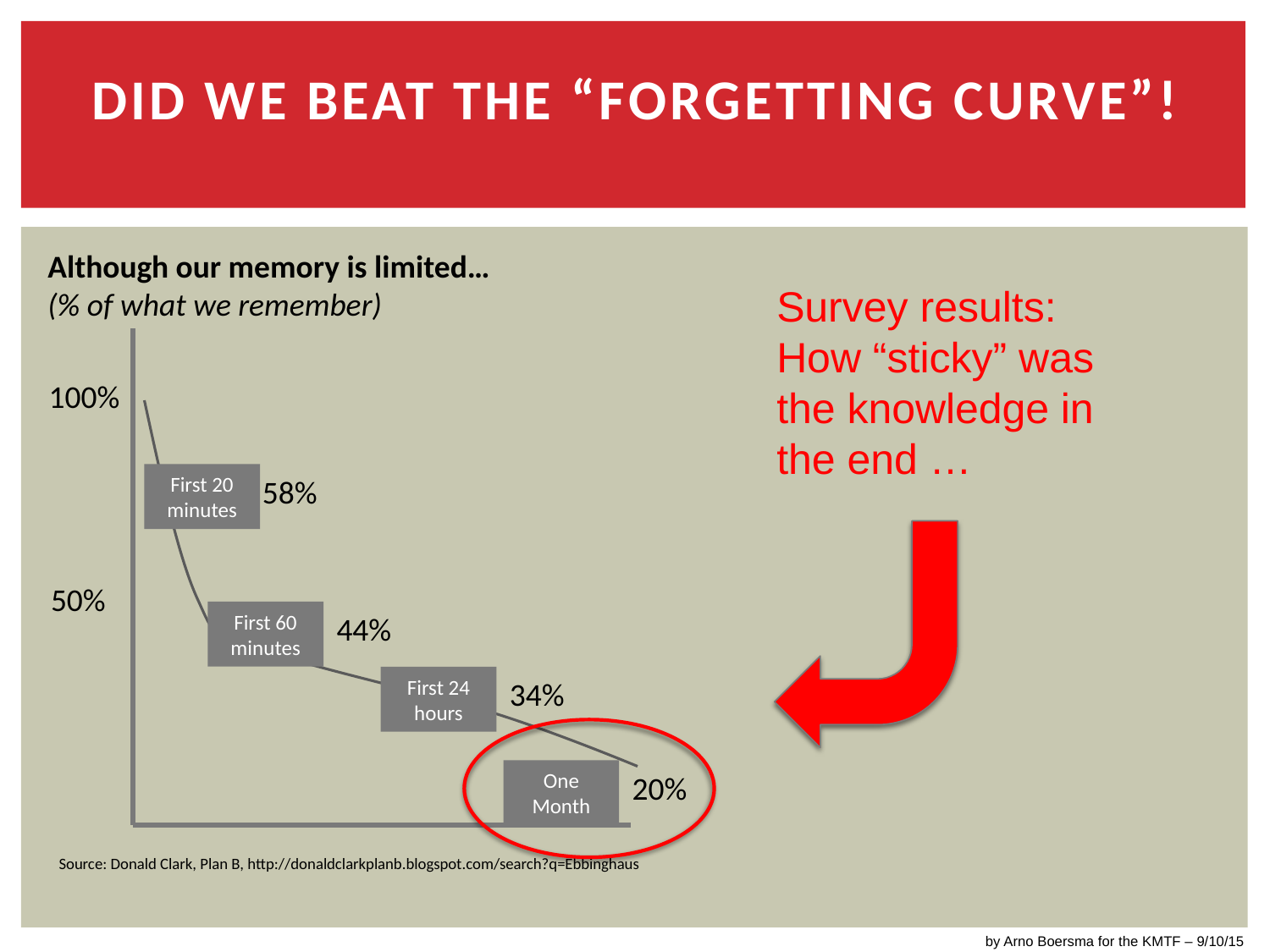

# Did we beat the “forgetting curve”!
Although our memory is limited…
(% of what we remember)
Survey results:
How “sticky” was the knowledge in the end …
100%

First 20 minutes
58%

50%
First 60 minutes
44%
First 24 hours
34%

One Month
20%
Source: Donald Clark, Plan B, http://donaldclarkplanb.blogspot.com/search?q=Ebbinghaus
by Arno Boersma for the KMTF – 9/10/15